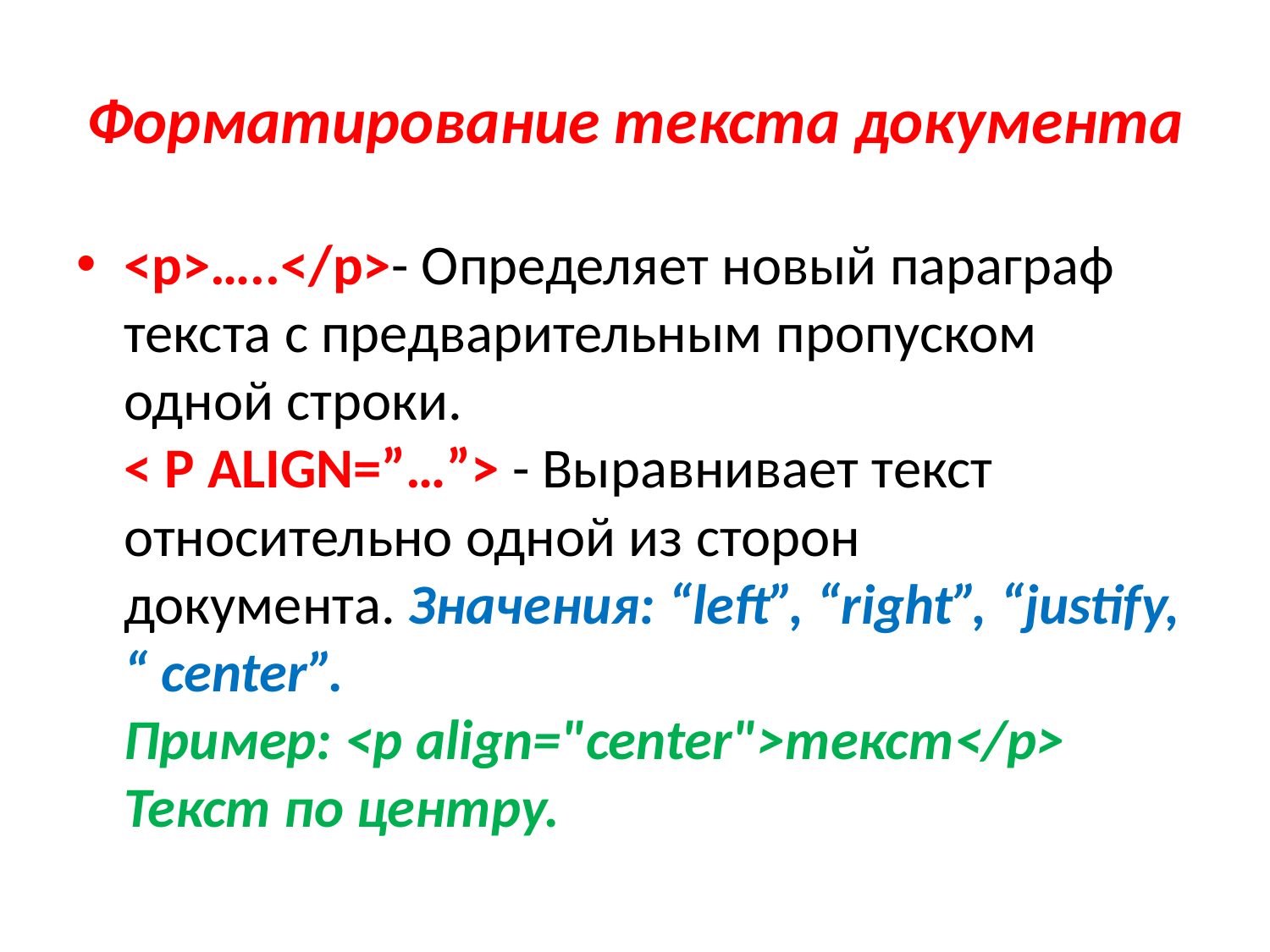

# Форматирование текста документа
<p>…..</p>- Определяет новый параграф текста с предварительным пропуском одной строки. 
< P ALIGN=”…”> - Выравнивает текст относительно одной из сторон документа. Значения: “left”, “right”, “justify, “ center”. 
Пример: <p align="center">текст</p> Текст по центру.